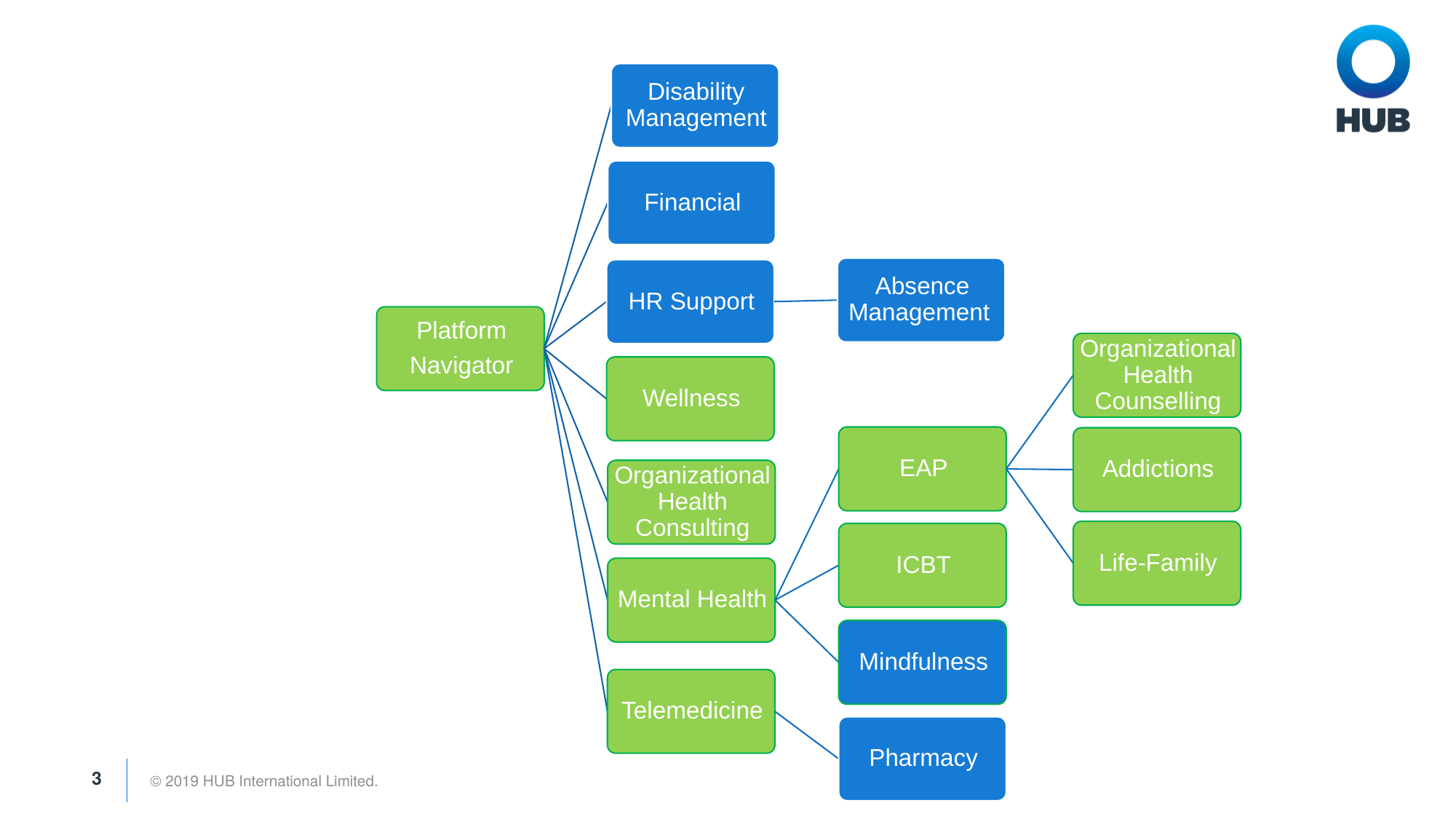

Platform
Navigator

Disability Management

Financial

HR Support

Absence Management

Wellness

Organizational Health Consulting

Mental Health

EAP

Organizational Health Counselling

Addictions

Life-Family

ICBT

Mindfulness

Telemedicine

Pharmacy